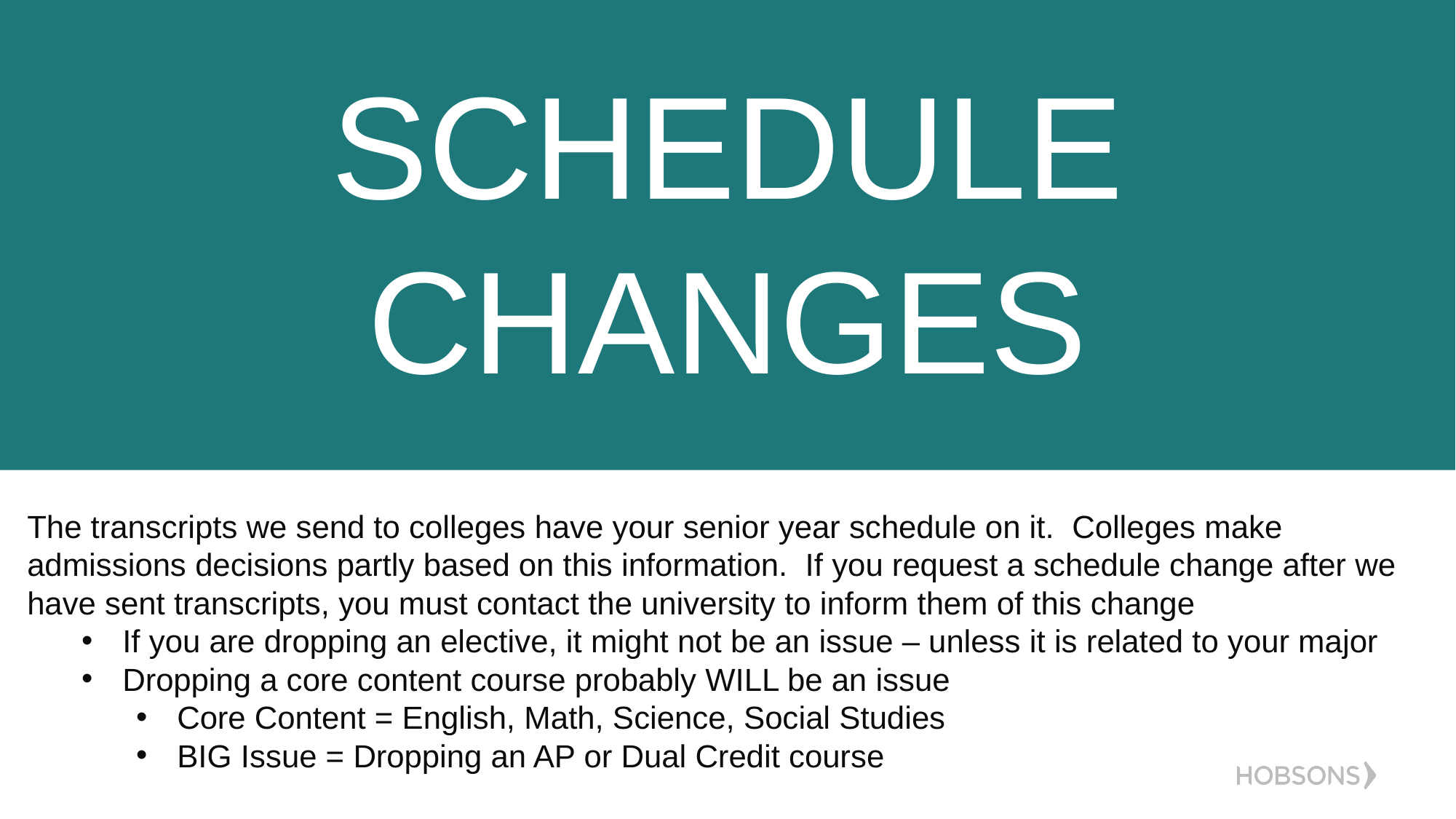

SCHEDULE CHANGES
The transcripts we send to colleges have your senior year schedule on it.  Colleges make admissions decisions partly based on this information.  If you request a schedule change after we have sent transcripts, you must contact the university to inform them of this change
If you are dropping an elective, it might not be an issue – unless it is related to your major
Dropping a core content course probably WILL be an issue
Core Content = English, Math, Science, Social Studies
BIG Issue = Dropping an AP or Dual Credit course